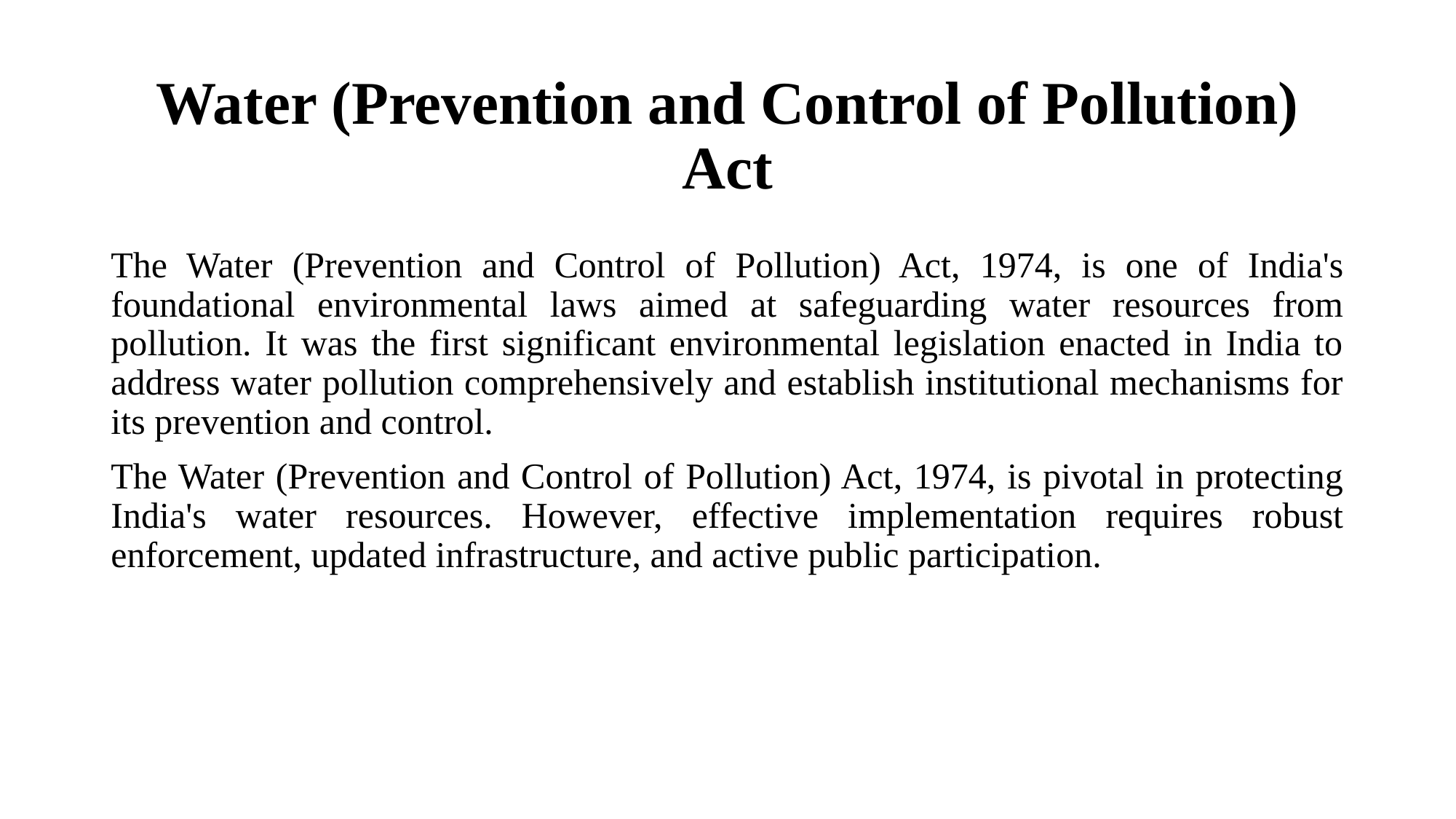

# Water (Prevention and Control of Pollution) Act
The Water (Prevention and Control of Pollution) Act, 1974, is one of India's foundational environmental laws aimed at safeguarding water resources from pollution. It was the first significant environmental legislation enacted in India to address water pollution comprehensively and establish institutional mechanisms for its prevention and control.
The Water (Prevention and Control of Pollution) Act, 1974, is pivotal in protecting India's water resources. However, effective implementation requires robust enforcement, updated infrastructure, and active public participation.